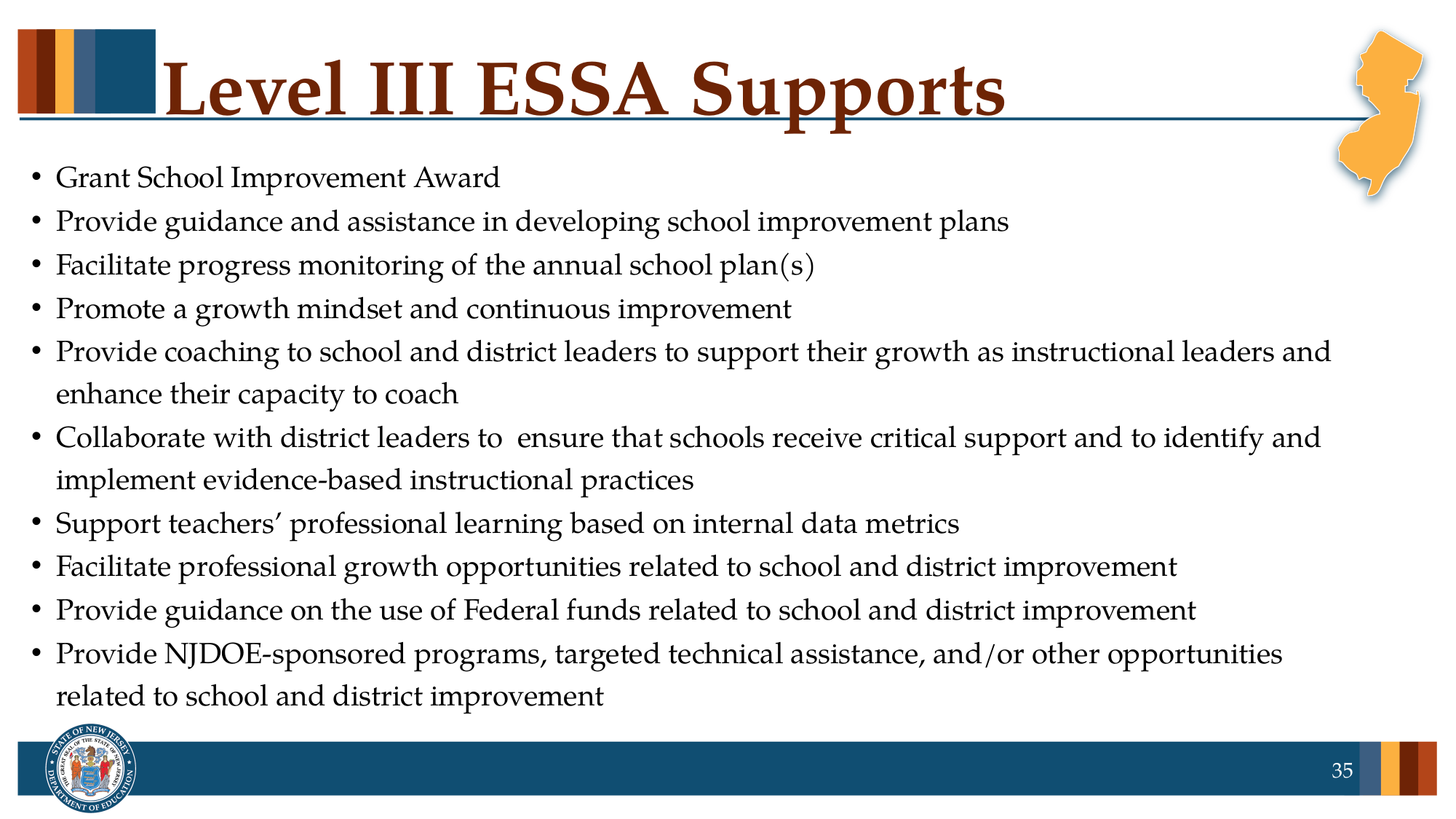

# Level III ESSA Supports
Grant School Improvement Award
Provide guidance and assistance in developing school improvement plans
Facilitate progress monitoring of the annual school plan(s)
Promote a growth mindset and continuous improvement
Provide coaching to school and district leaders to support their growth as instructional leaders and enhance their capacity to coach
Collaborate with district leaders to  ensure that schools receive critical support and to identify and implement evidence-based instructional practices
Support teachers’ professional learning based on internal data metrics
Facilitate professional growth opportunities related to school and district improvement
Provide guidance on the use of Federal funds related to school and district improvement
Provide NJDOE-sponsored programs, targeted technical assistance, and/or other opportunities related to school and district improvement

35